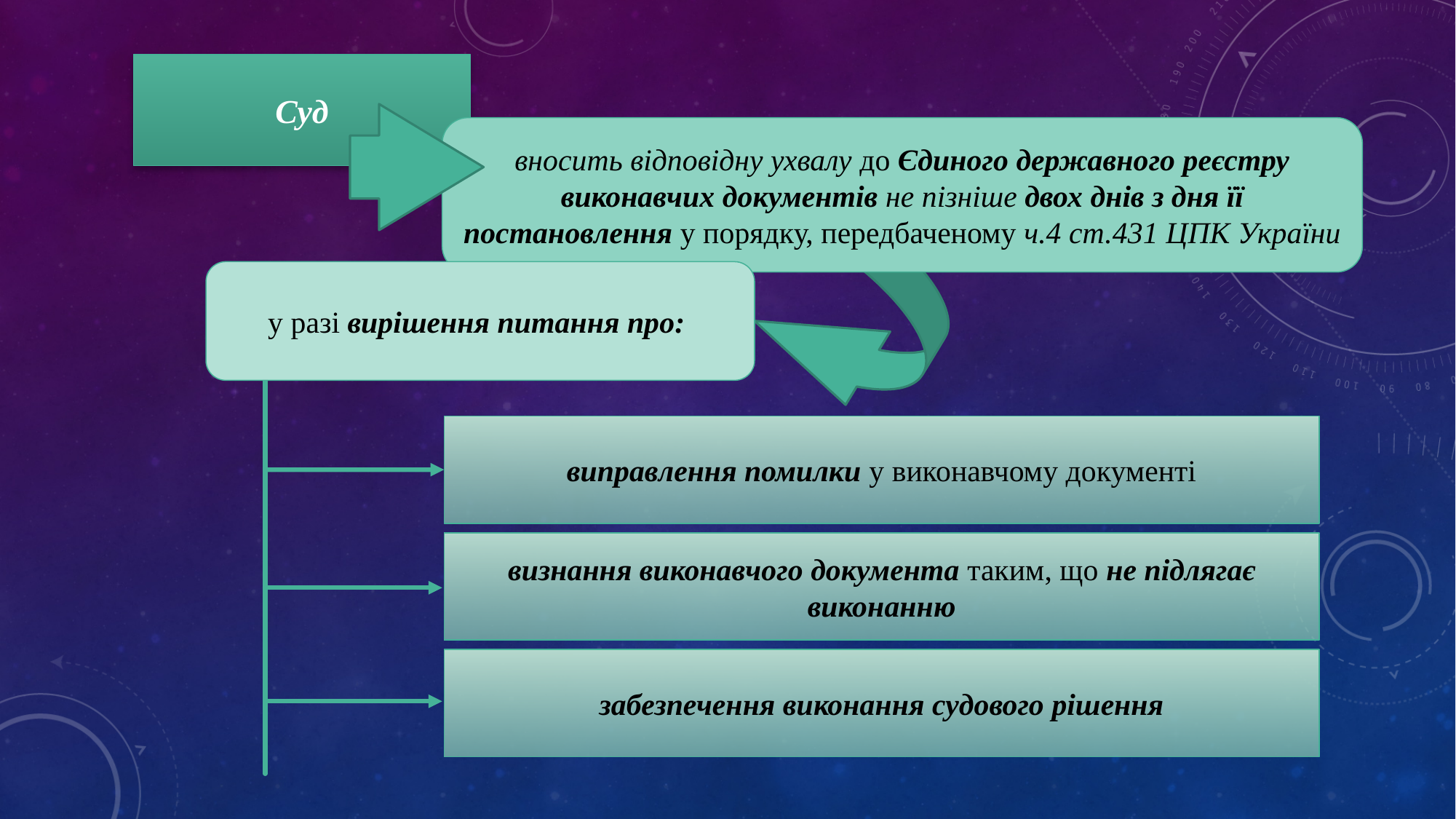

Суд

вносить відповідну ухвалу до Єдиного державного реєстру виконавчих документів не пізніше двох днів з дня її постановлення у порядку, передбаченому ч.4 ст.431 ЦПК України

у разі вирішення питання про:
виправлення помилки у виконавчому документі
визнання виконавчого документа таким, що не підлягає виконанню
забезпечення виконання судового рішення